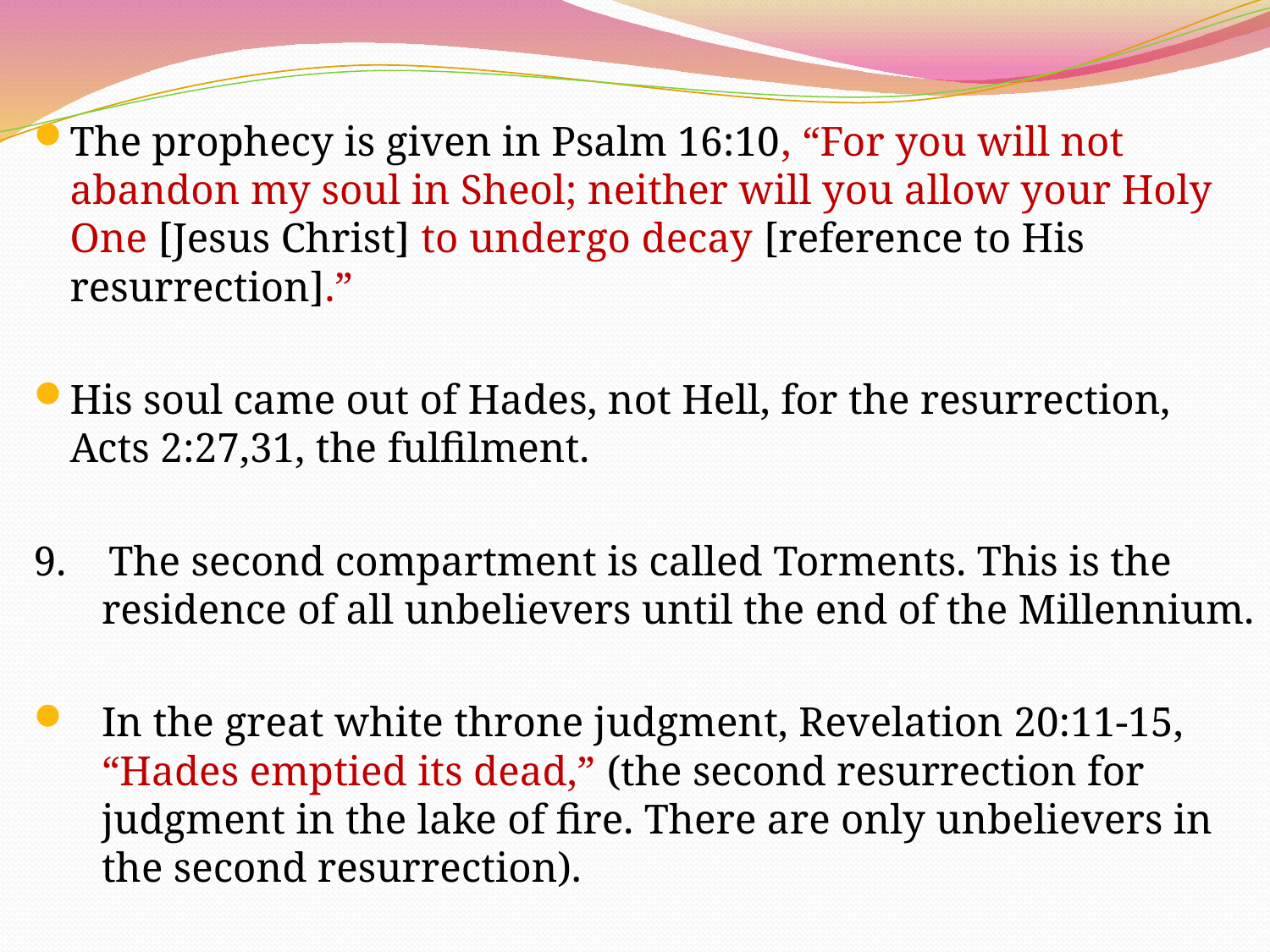

The prophecy is given in Psalm 16:10, “For you will not abandon my soul in Sheol; neither will you allow your Holy One [Jesus Christ] to undergo decay [reference to His resurrection].”

His soul came out of Hades, not Hell, for the resurrection, Acts 2:27,31, the fulfilment.

9.    The second compartment is called Torments. This is the residence of all unbelievers until the end of the Millennium.

In the great white throne judgment, Revelation 20:11-15, “Hades emptied its dead,” (the second resurrection for judgment in the lake of fire. There are only unbelievers in the second resurrection).